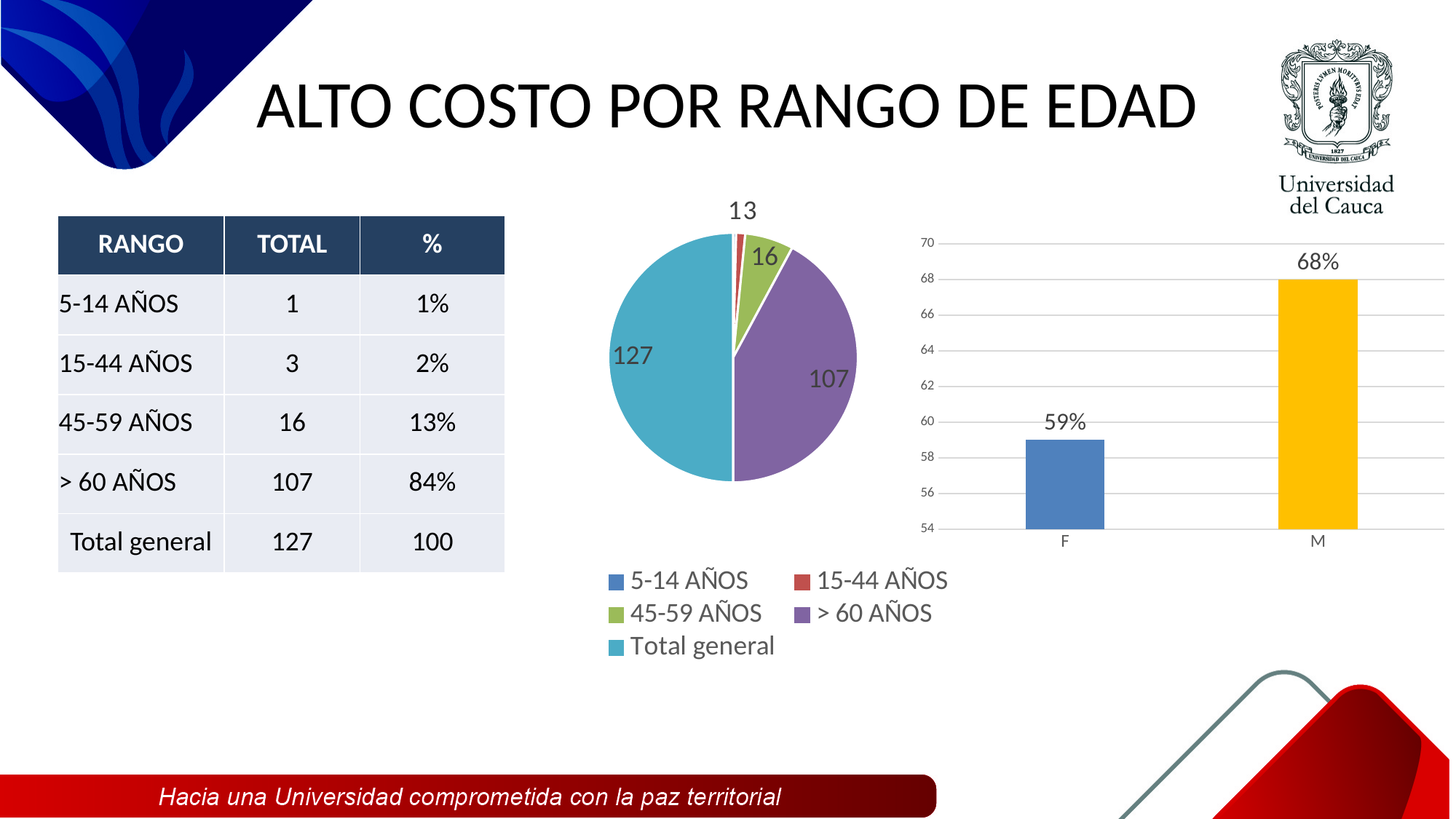

# ALTO COSTO POR RANGO DE EDAD

### Chart

| Category | TOTAL | % |
|---|---|---|
| 5-14 AÑOS | 1.0 | 0.007874015748031496 |
| 15-44 AÑOS | 3.0 | 0.023622047244094488 |
| 45-59 AÑOS | 16.0 | 0.12598425196850394 |
| > 60 AÑOS | 107.0 | 0.84251968503937 |
| Total general | 127.0 | 100.0 |
| RANGO | TOTAL | % |
| --- | --- | --- |
| 5-14 AÑOS | 1 | 1% |
| 15-44 AÑOS | 3 | 2% |
| 45-59 AÑOS | 16 | 13% |
| > 60 AÑOS | 107 | 84% |
| Total general | 127 | 100 |

### Chart

| Category |  |
|---|---|
| F | 59.0 |
| M | 68.0 |